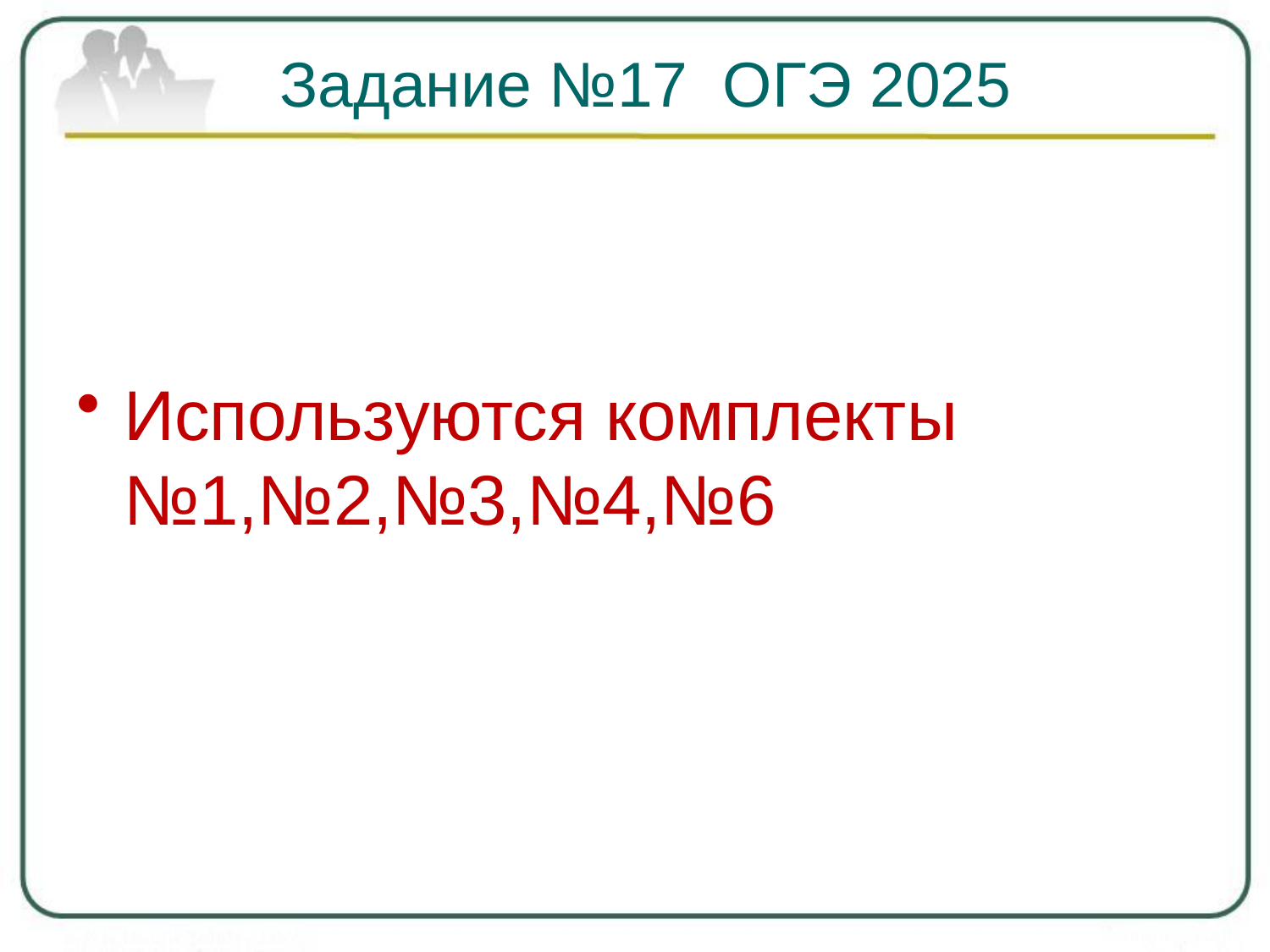

# Задание №17  ОГЭ 2025

Используются комплекты №1,№2,№3,№4,№6